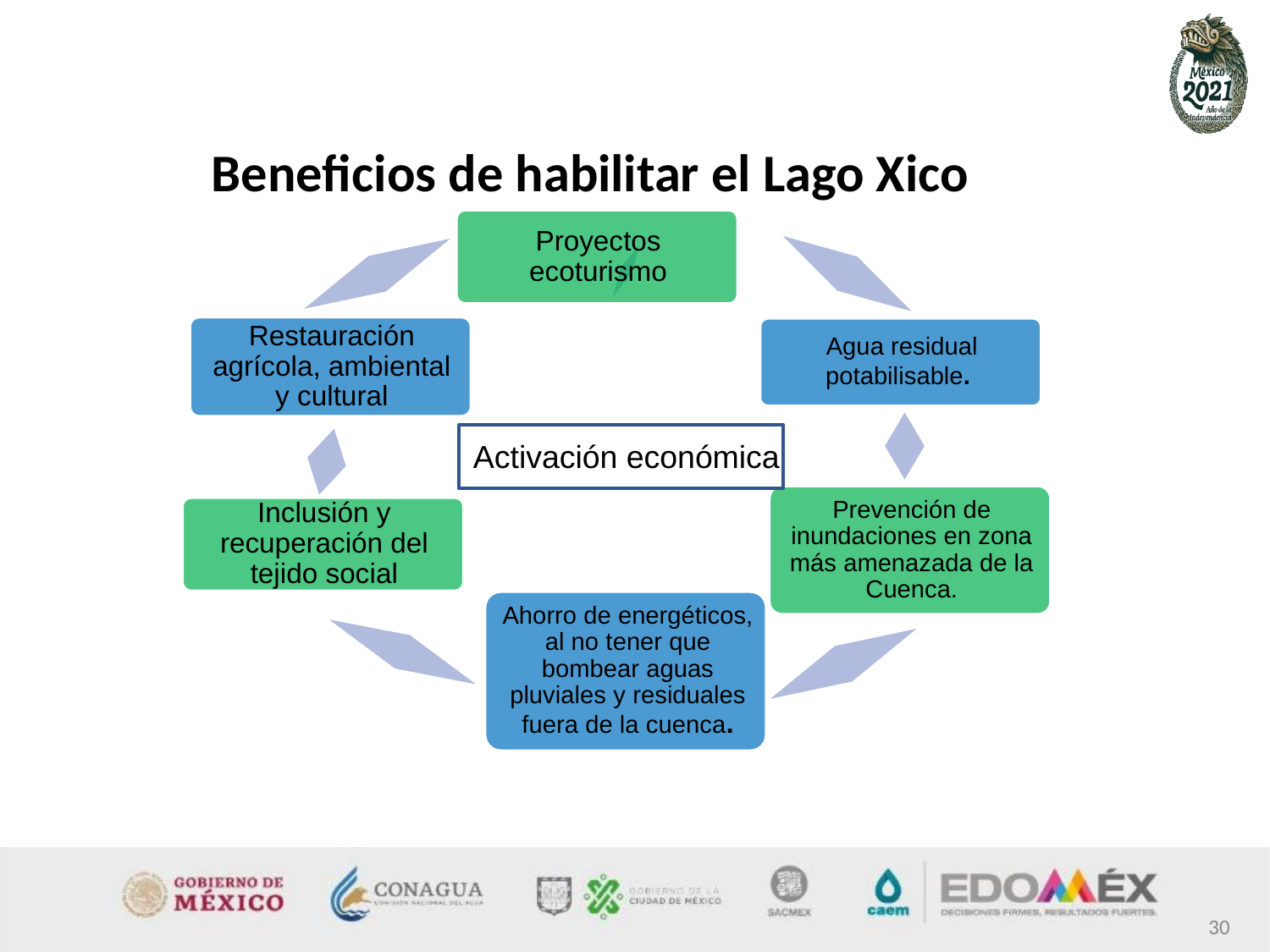

# Beneficios de habilitar el Lago Xico
Agua residual potabilisable.

Prevención de inundaciones en zona más amenazada de la Cuenca.

Ahorro de energéticos, al no tener que bombear aguas pluviales y residuales fuera de la cuenca.

Proyectos ecoturismo

Restauración agrícola, ambiental y cultural

Inclusión y recuperación del tejido social

Activación económica
30